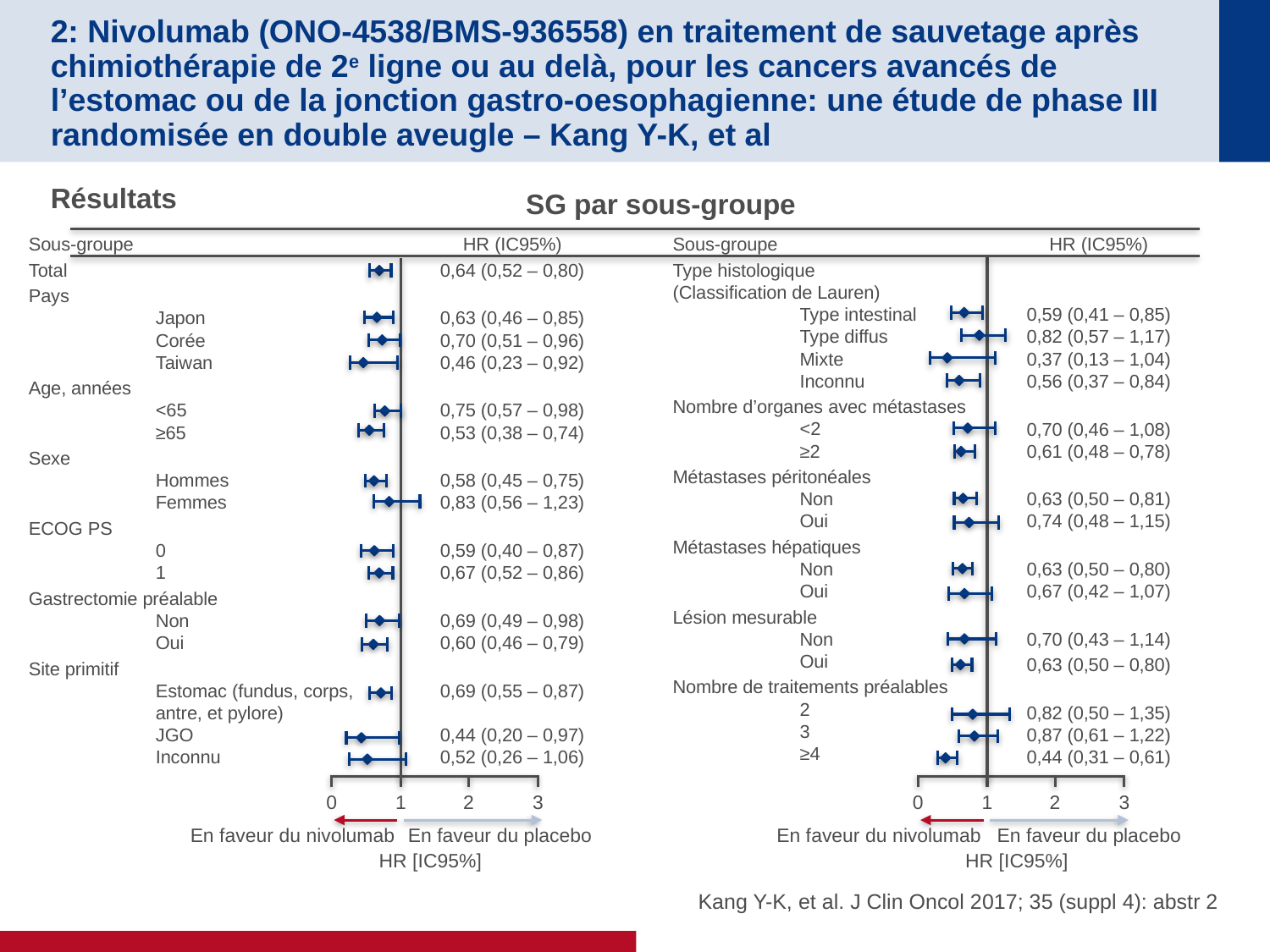

# 2: Nivolumab (ONO-4538/BMS-936558) en traitement de sauvetage après chimiothérapie de 2e ligne ou au delà, pour les cancers avancés de l’estomac ou de la jonction gastro-oesophagienne: une étude de phase III randomisée en double aveugle – Kang Y-K, et al
Résultats
SG par sous-groupe
Sous-groupe
Total
Pays
	Japon
	Corée
	Taiwan
Age, années
	<65
	≥65
Sexe
	Hommes
	Femmes
ECOG PS
	0
	1
Gastrectomie préalable
	Non
	Oui
Site primitif
	Estomac (fundus, corps,
	antre, et pylore)
	JGO
	Inconnu
HR (IC95%)
0,64 (0,52 – 0,80)

0,63 (0,46 – 0,85)
0,70 (0,51 – 0,96)
0,46 (0,23 – 0,92)

0,75 (0,57 – 0,98)
0,53 (0,38 – 0,74)

0,58 (0,45 – 0,75)
0,83 (0,56 – 1,23)

0,59 (0,40 – 0,87)
0,67 (0,52 – 0,86)

0,69 (0,49 – 0,98)
0,60 (0,46 – 0,79)

0,69 (0,55 – 0,87)
0,44 (0,20 – 0,97)
0,52 (0,26 – 1,06)
Sous-groupe
Type histologique
(Classification de Lauren)
	Type intestinal
	Type diffus
	Mixte
	Inconnu
Nombre d’organes avec métastases
	<2
	≥2
Métastases péritonéales
	Non
	Oui
Métastases hépatiques
	Non
	Oui
Lésion mesurable
	Non
	Oui
Nombre de traitements préalables
	2
	3
	≥4
HR (IC95%)

0,59 (0,41 – 0,85)
0,82 (0,57 – 1,17)
0,37 (0,13 – 1,04)
0,56 (0,37 – 0,84)

0,70 (0,46 – 1,08)
0,61 (0,48 – 0,78)

0,63 (0,50 – 0,81)
0,74 (0,48 – 1,15)

0,63 (0,50 – 0,80)
0,67 (0,42 – 1,07)

0,70 (0,43 – 1,14)
0,63 (0,50 – 0,80)

0,82 (0,50 – 1,35)
0,87 (0,61 – 1,22)
0,44 (0,31 – 0,61)

0
1
2
3
0
1
2
3
En faveur du nivolumab
En faveur du placebo
En faveur du nivolumab
En faveur du placebo
HR [IC95%]
HR [IC95%]
Kang Y-K, et al. J Clin Oncol 2017; 35 (suppl 4): abstr 2